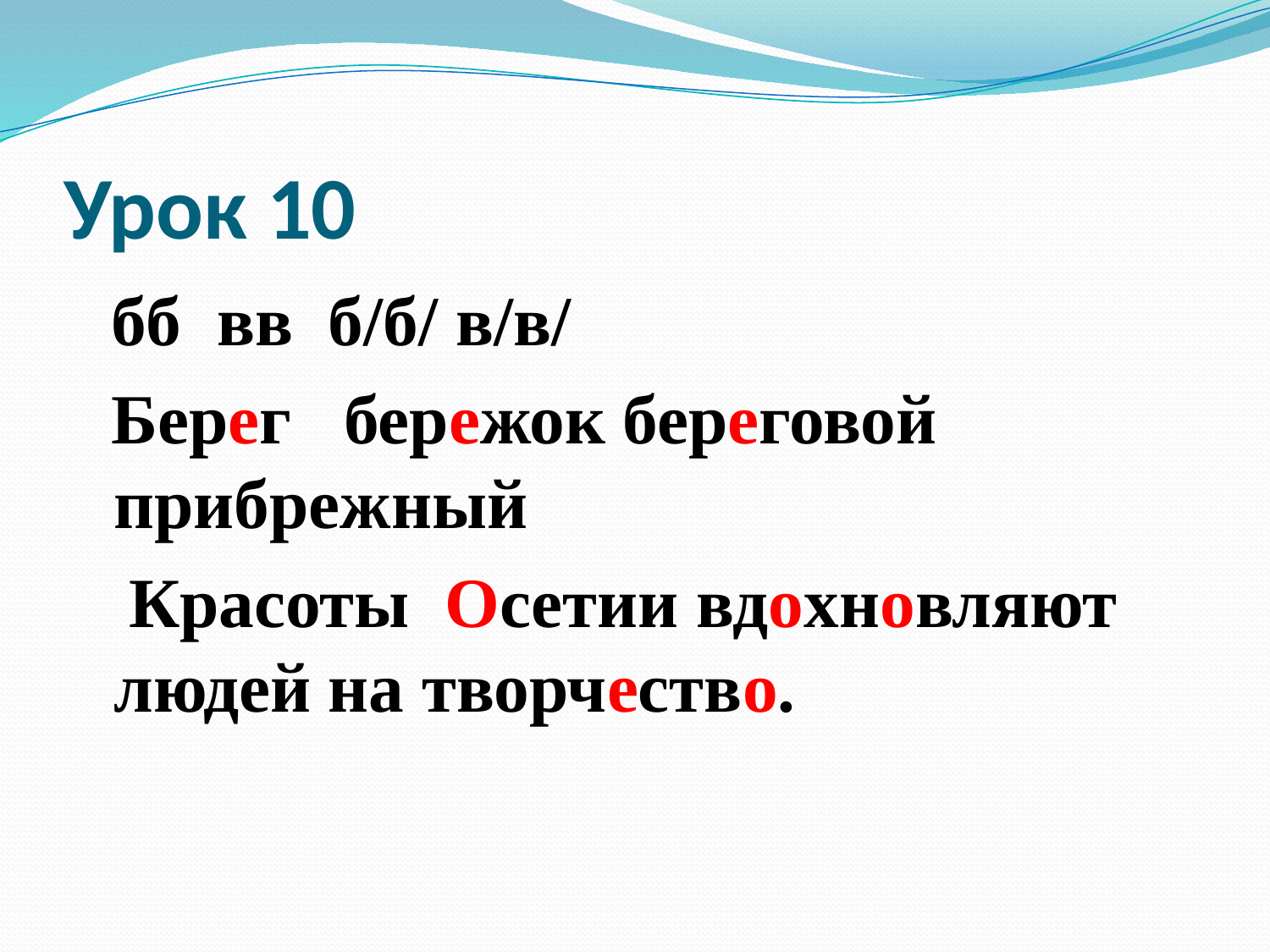

# Урок 10
  бб  вв  б/б/ в/в/
  Берег   бережок береговой  прибрежный
   Красоты  Осетии вдохновляют  людей на творчество.